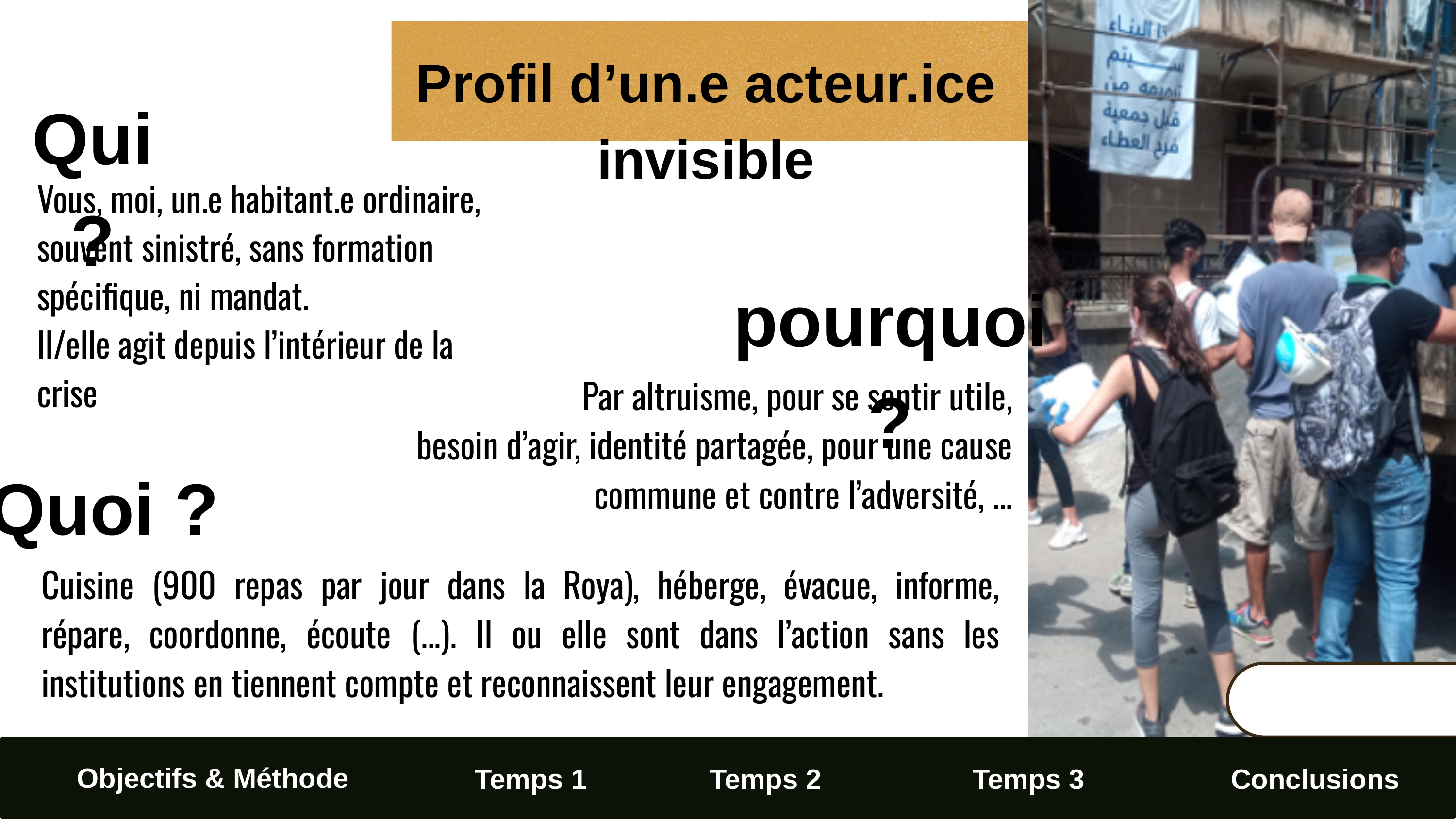

Profil d’un.e acteur.ice invisible
Qui ?
Vous, moi, un.e habitant.e ordinaire, souvent sinistré, sans formation spécifique, ni mandat.
Il/elle agit depuis l’intérieur de la crise

pourquoi ?
Par altruisme, pour se sentir utile,
besoin d’agir, identité partagée, pour une cause commune et contre l’adversité, ...

Quoi ?
Cuisine (900 repas par jour dans la Roya), héberge, évacue, informe, répare, coordonne, écoute (...). Il ou elle sont dans l’action sans les institutions en tiennent compte et reconnaissent leur engagement.

Objectifs & Méthode
Temps 1
Temps 2
Temps 3
Conclusions